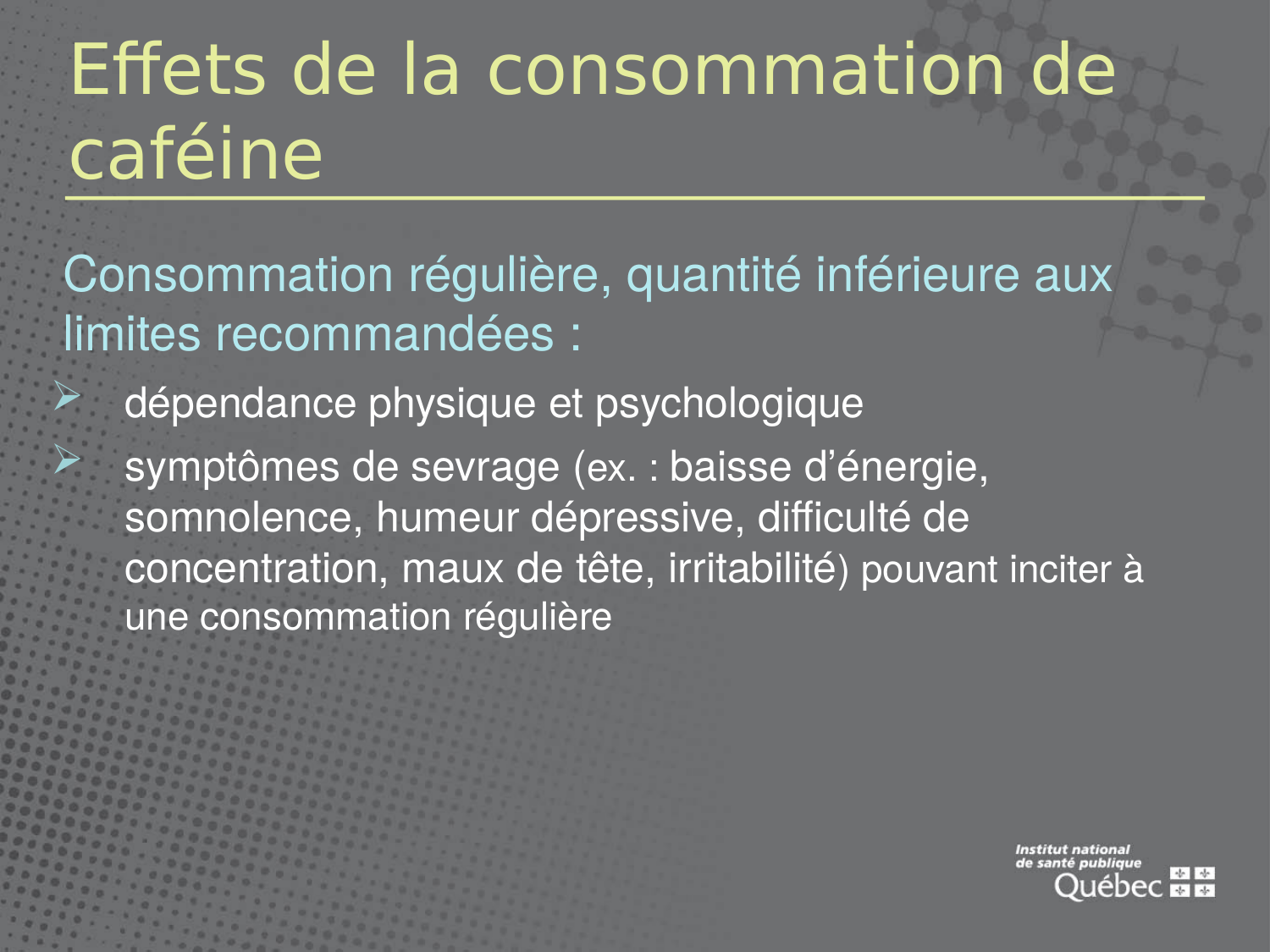

# Effets de la consommation de caféine
Consommation régulière, quantité inférieure aux limites recommandées :
dépendance physique et psychologique
symptômes de sevrage (ex. : baisse d’énergie, somnolence, humeur dépressive, difficulté de concentration, maux de tête, irritabilité) pouvant inciter à une consommation régulière